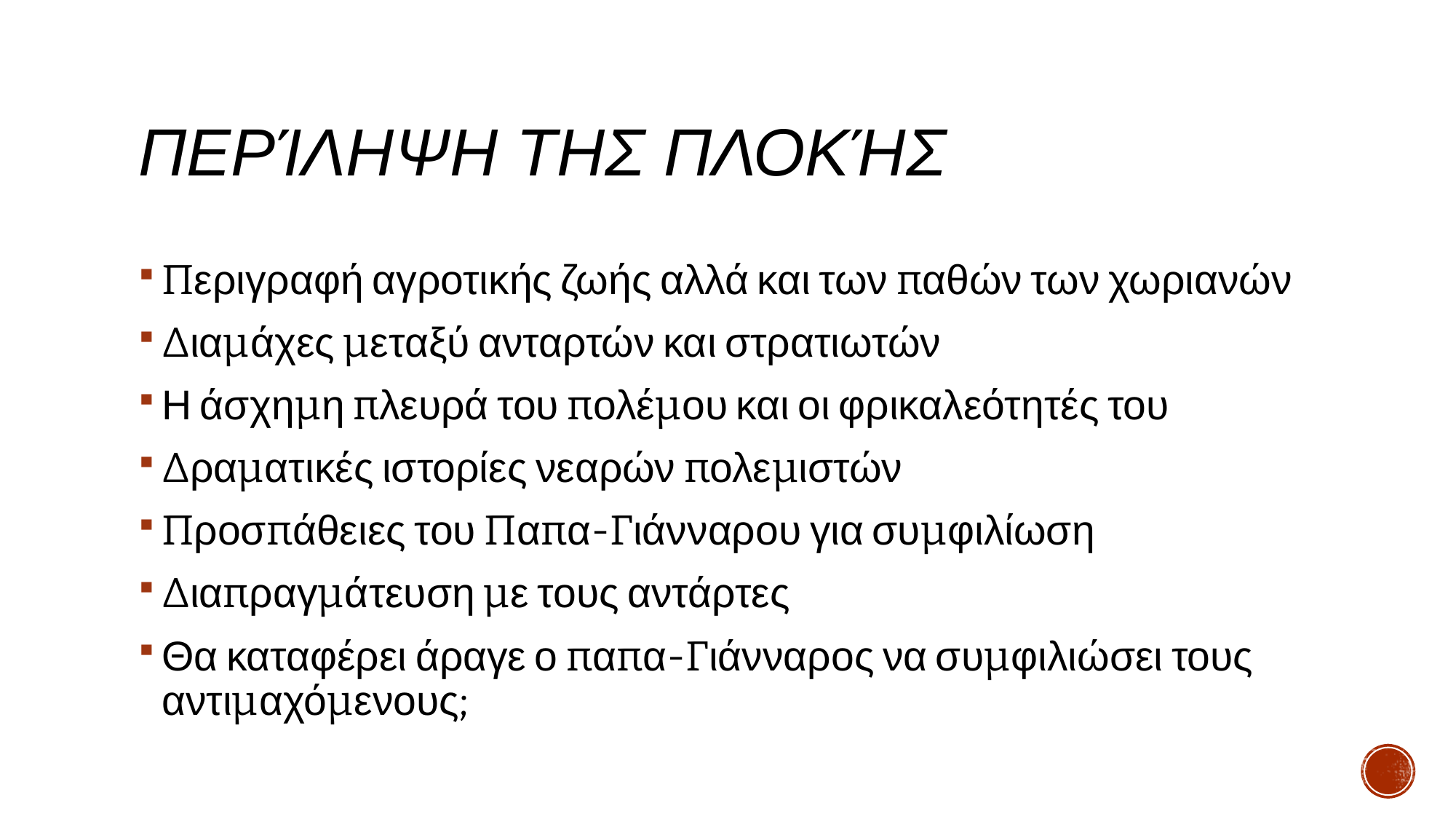

# Περίληψη της πλοκής
Περιγραφή αγροτικής ζωής αλλά και των παθών των χωριανών
Διαμάχες μεταξύ ανταρτών και στρατιωτών
Η άσχημη πλευρά του πολέμου και οι φρικαλεότητές του
Δραματικές ιστορίες νεαρών πολεμιστών
Προσπάθειες του Παπα-Γιάνναρου για συμφιλίωση
Διαπραγμάτευση με τους αντάρτες
Θα καταφέρει άραγε ο παπα-Γιάνναρος να συμφιλιώσει τους αντιμαχόμενους;